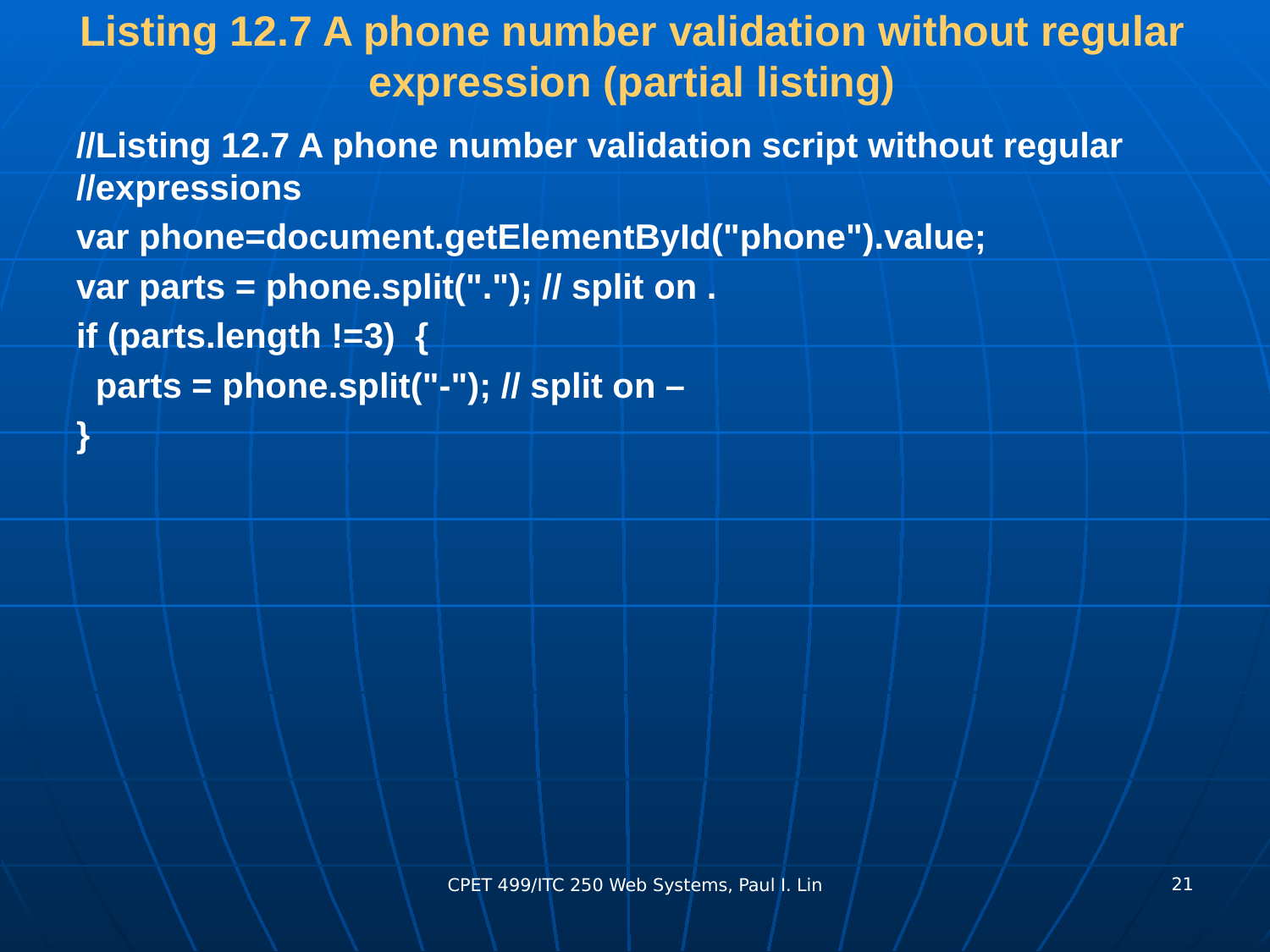

# Listing 12.7 A phone number validation without regular expression (partial listing)
//Listing 12.7 A phone number validation script without regular //expressions
var phone=document.getElementById("phone").value;
var parts = phone.split("."); // split on .
if (parts.length !=3)  {
  parts = phone.split("-"); // split on –
}
21
CPET 499/ITC 250 Web Systems, Paul I. Lin